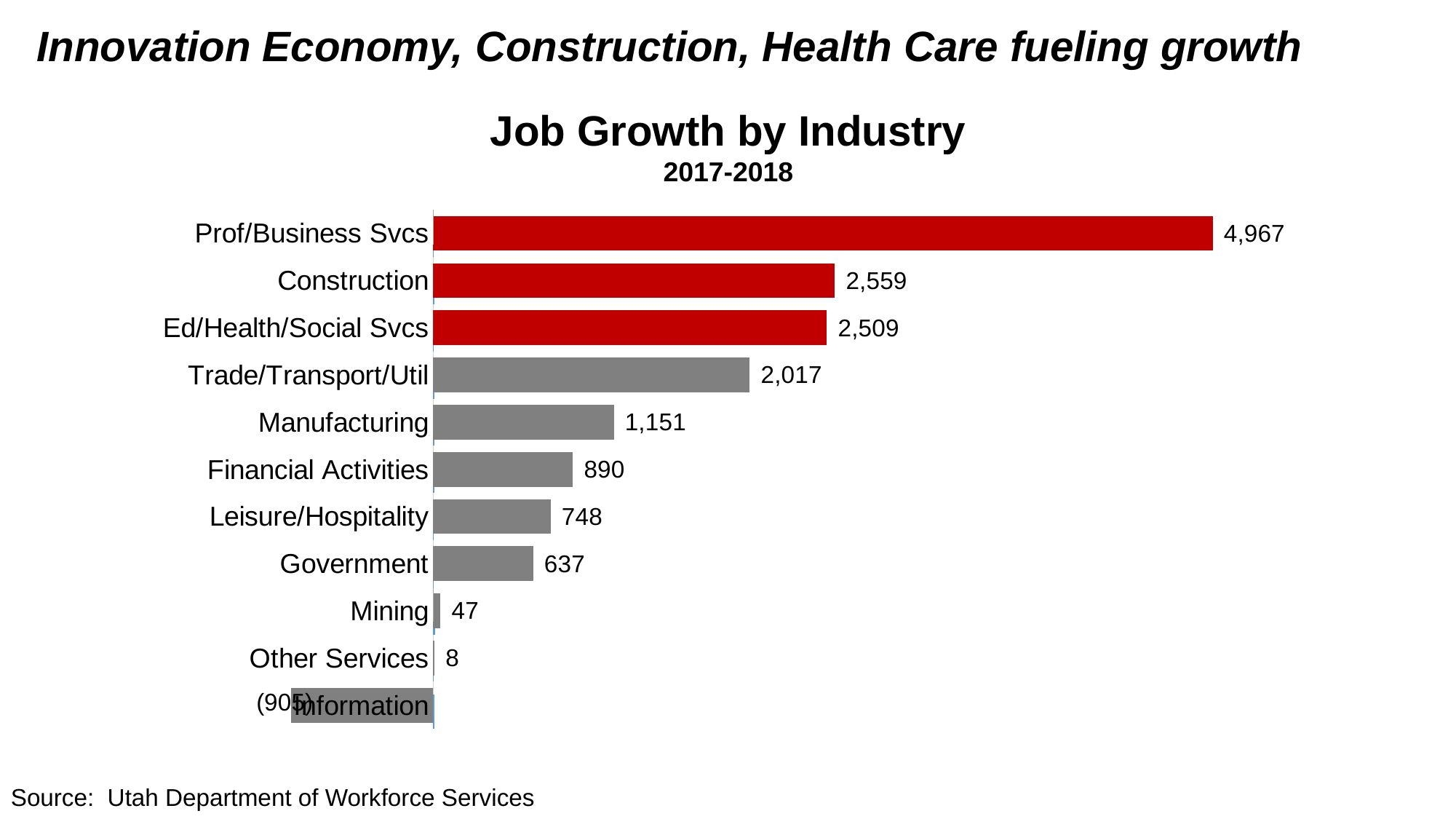

# Innovation Economy, Construction, Health Care fueling growth
Job Growth by Industry
2017-2018

### Chart

| Category | Column1 | Difference in Data | % Difference in Data |
|---|---|---|---|
| Information | 7.0 | -905.0 | -0.06839996977 |
| Other Services | 2.0 | 8.0 | 0.00151773857 |
| Mining | 11.0 | 47.0 | 0.64383561644 |
| Government | 1.0 | 637.0 | 0.02018313742 |
| Leisure/Hospitality | 3.0 | 748.0 | 0.03872437358 |
| Financial Activities | 6.0 | 890.0 | 0.11223203026 |
| Manufacturing | 9.0 | 1151.0 | 0.06395155017 |
| Trade/Transport/Util | 8.0 | 2017.0 | 0.04964556464 |
| Ed/Health/Social Svcs | 4.0 | 2509.0 | 0.04708995702 |
| Construction | 10.0 | 2559.0 | 0.11841739935 |
| Prof/Business Svcs | 5.0 | 4967.0 | 0.15658396646 |
Source:  Utah Department of Workforce Services